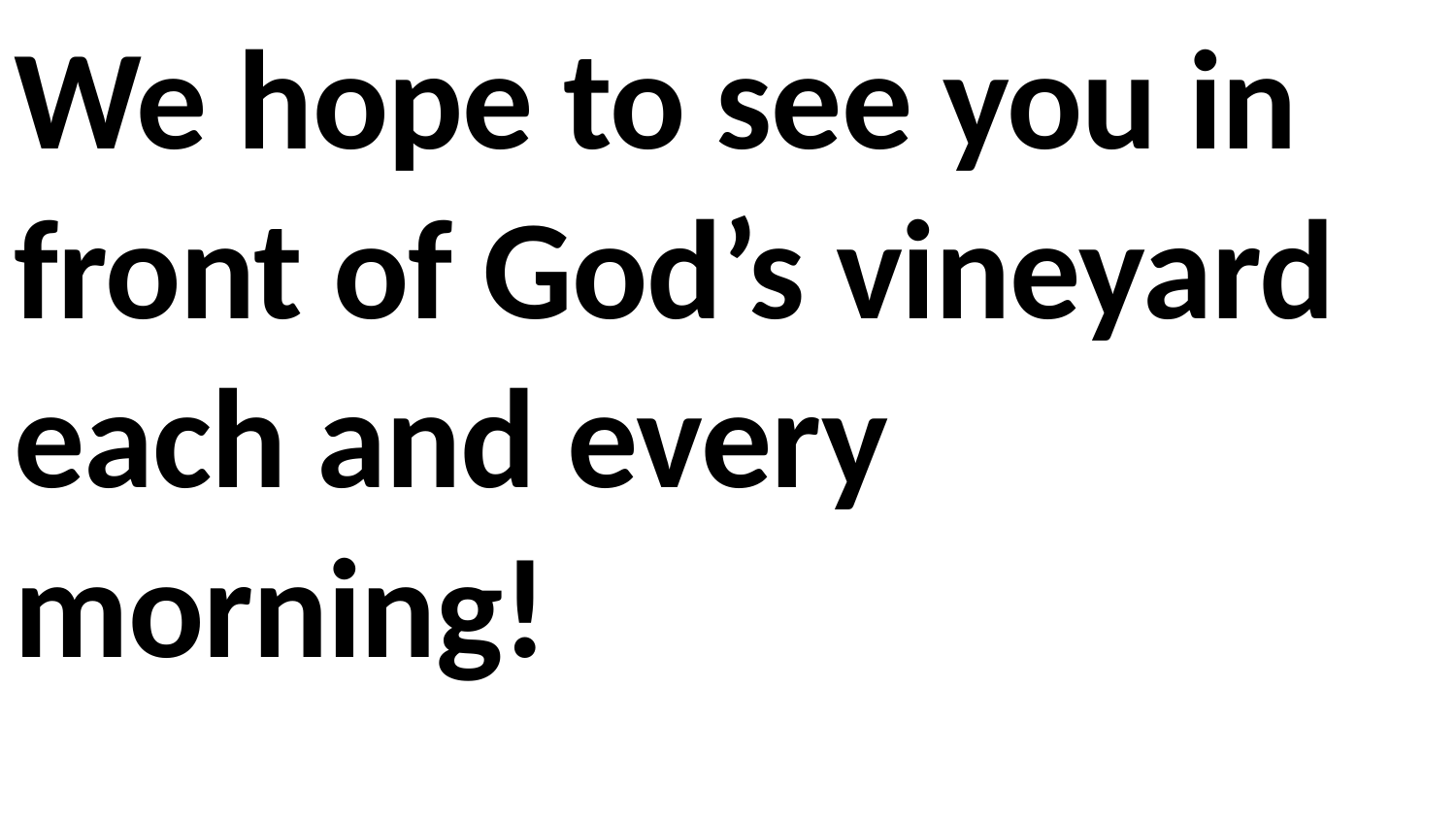

We hope to see you in front of God’s vineyard each and every morning!